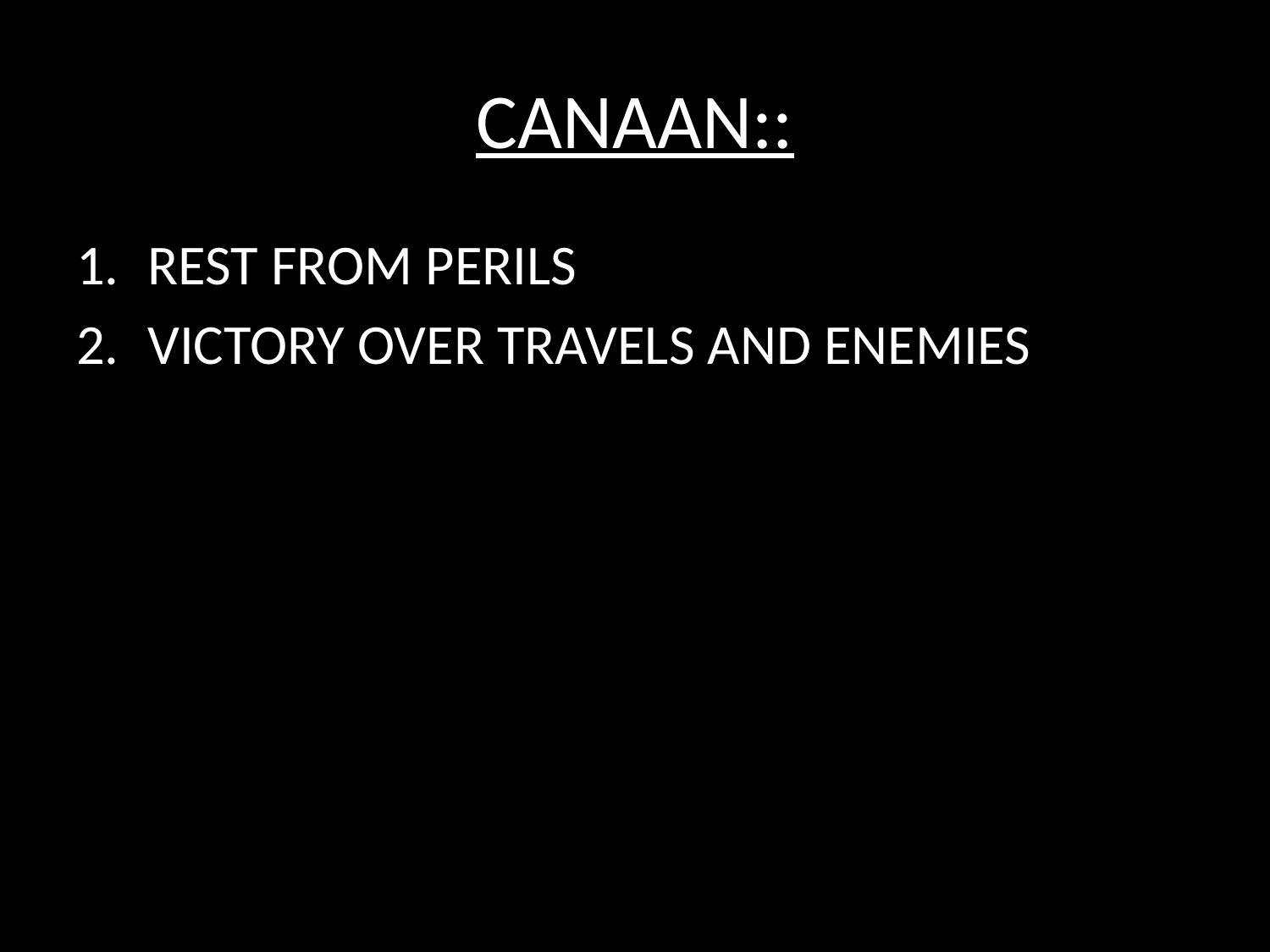

# CANAAN::
REST FROM PERILS
VICTORY OVER TRAVELS AND ENEMIES